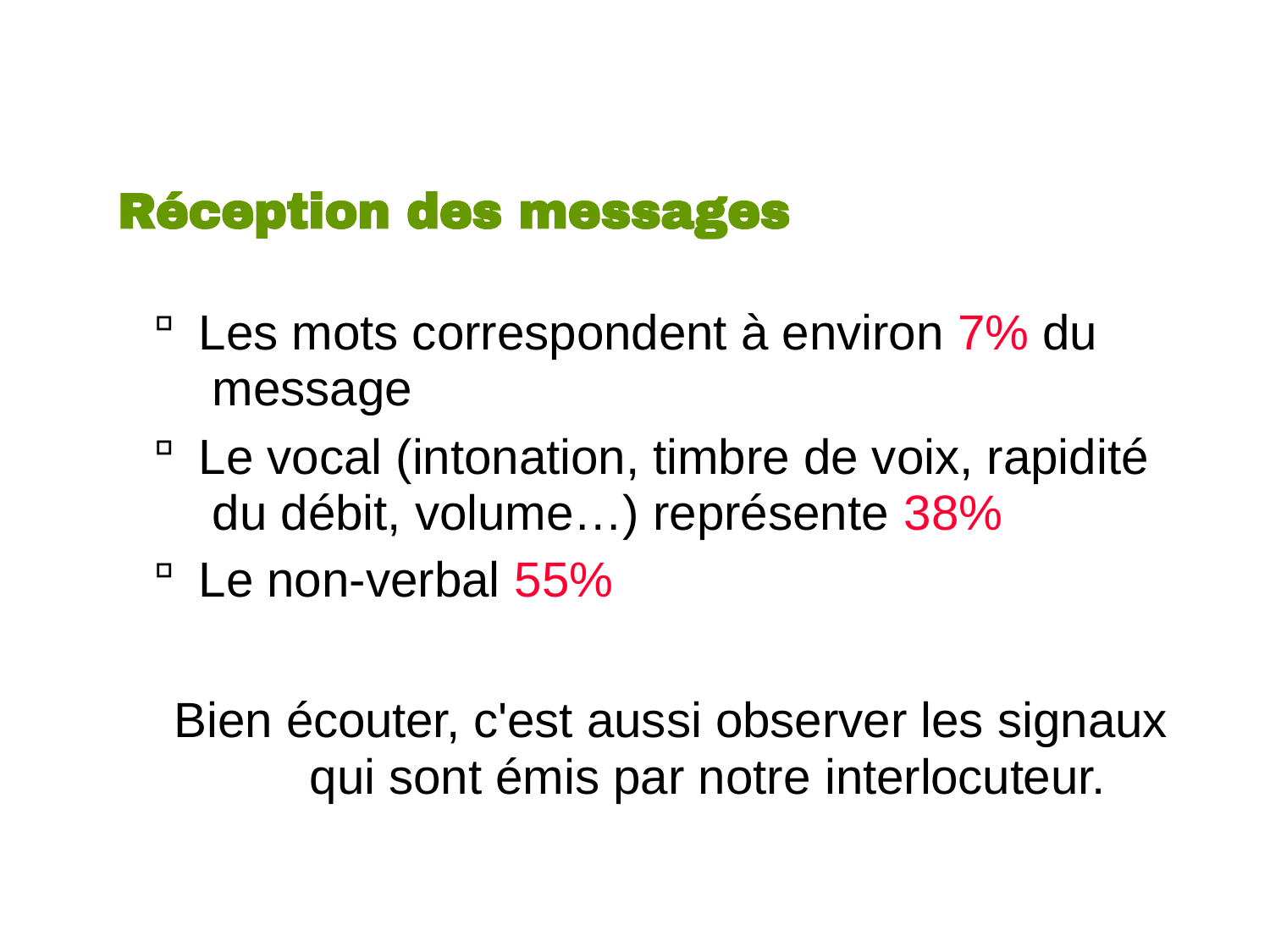

Réception des messages

Les mots correspondent à environ 7% du  message
Le vocal (intonation, timbre de voix, rapidité  du débit, volume…) représente 38%
Le non-verbal 55%

Bien écouter, c'est aussi observer les signaux  qui sont émis par notre interlocuteur.